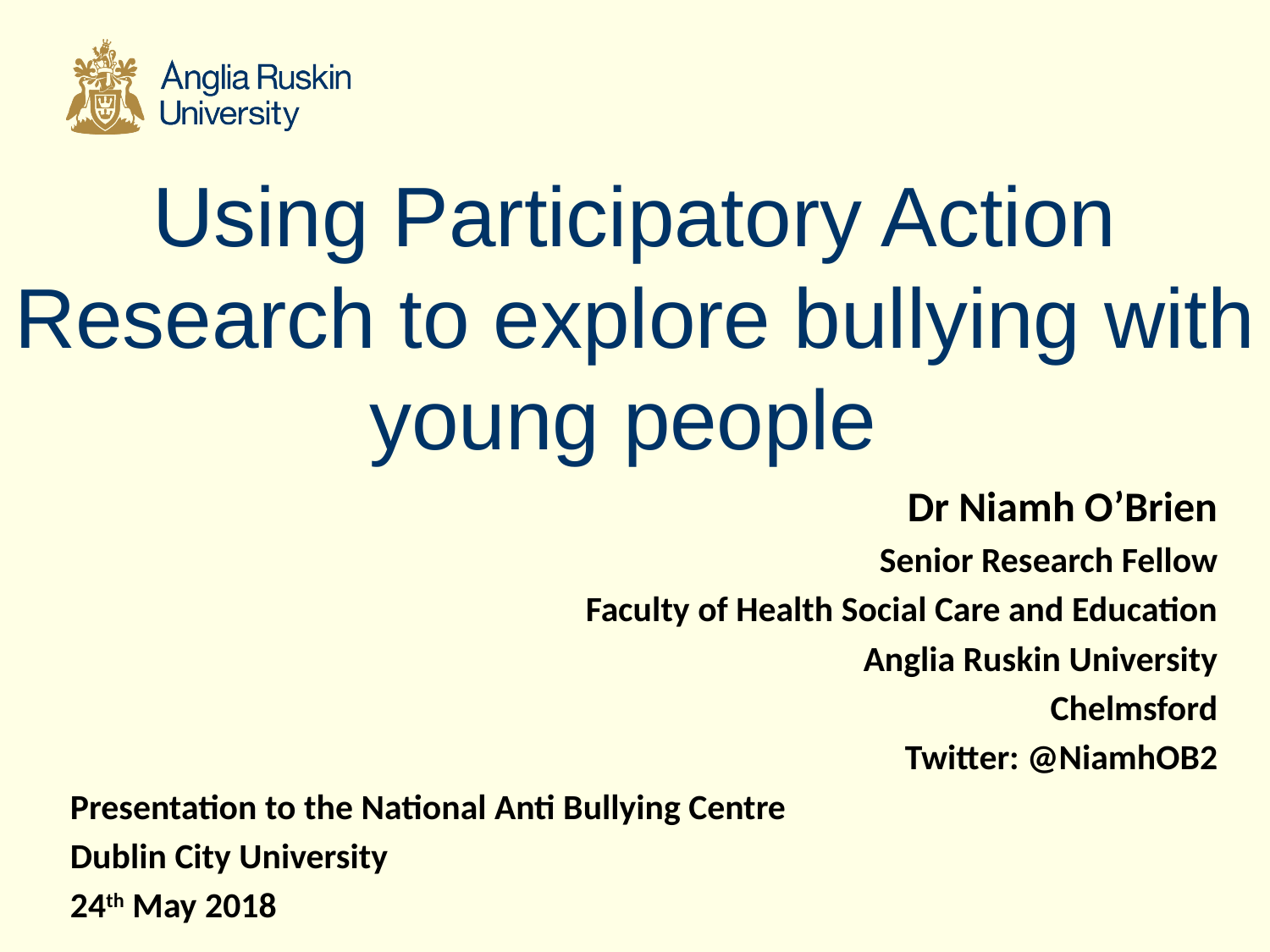

# Using Participatory Action Research to explore bullying with young people
Dr Niamh O’Brien
Senior Research Fellow
Faculty of Health Social Care and Education
Anglia Ruskin University
Chelmsford
Twitter: @NiamhOB2
Presentation to the National Anti Bullying Centre
Dublin City University
24th May 2018